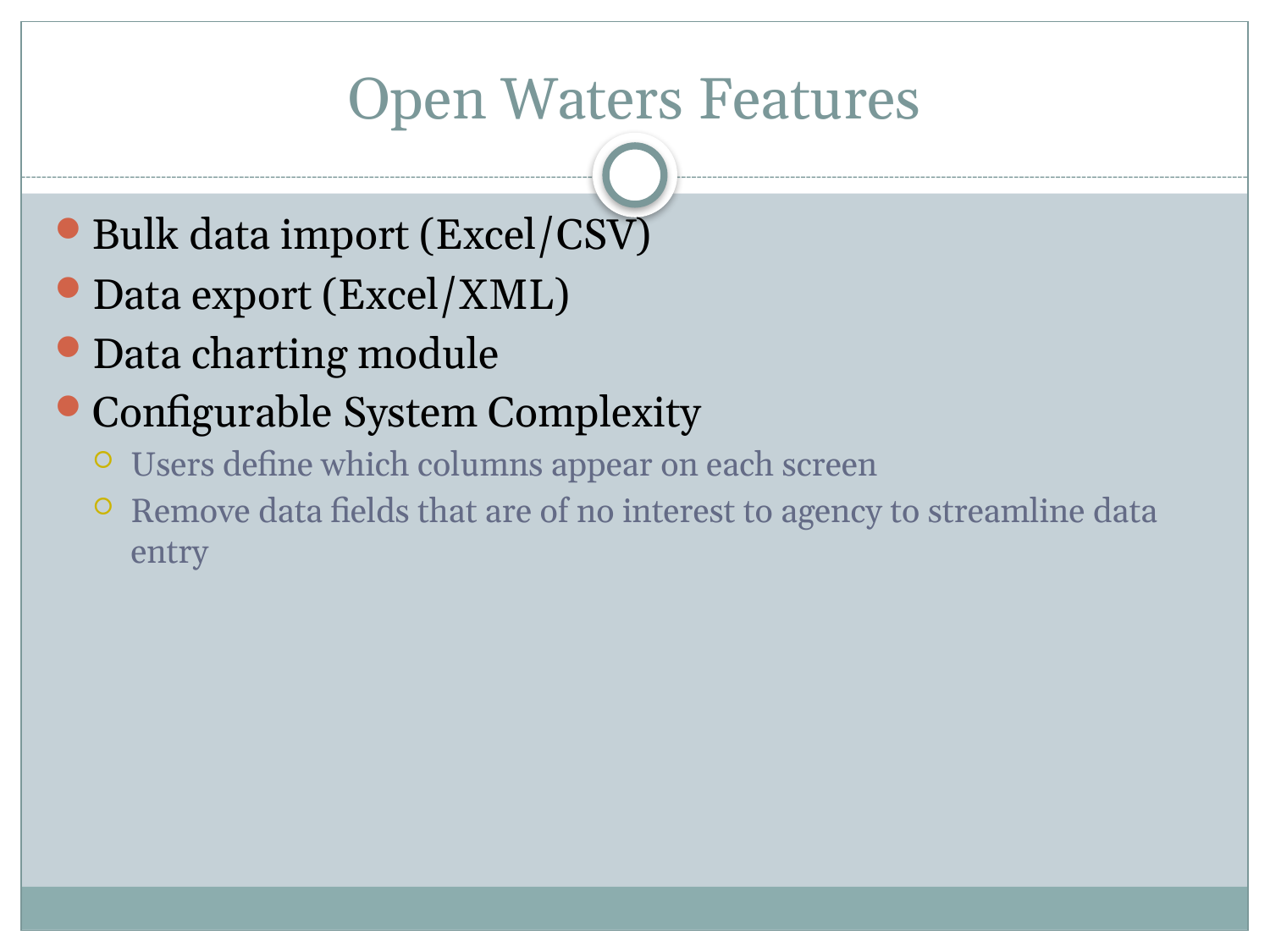

# Open Waters Features
Bulk data import (Excel/CSV)
Data export (Excel/XML)
Data charting module
Configurable System Complexity
Users define which columns appear on each screen
Remove data fields that are of no interest to agency to streamline data entry